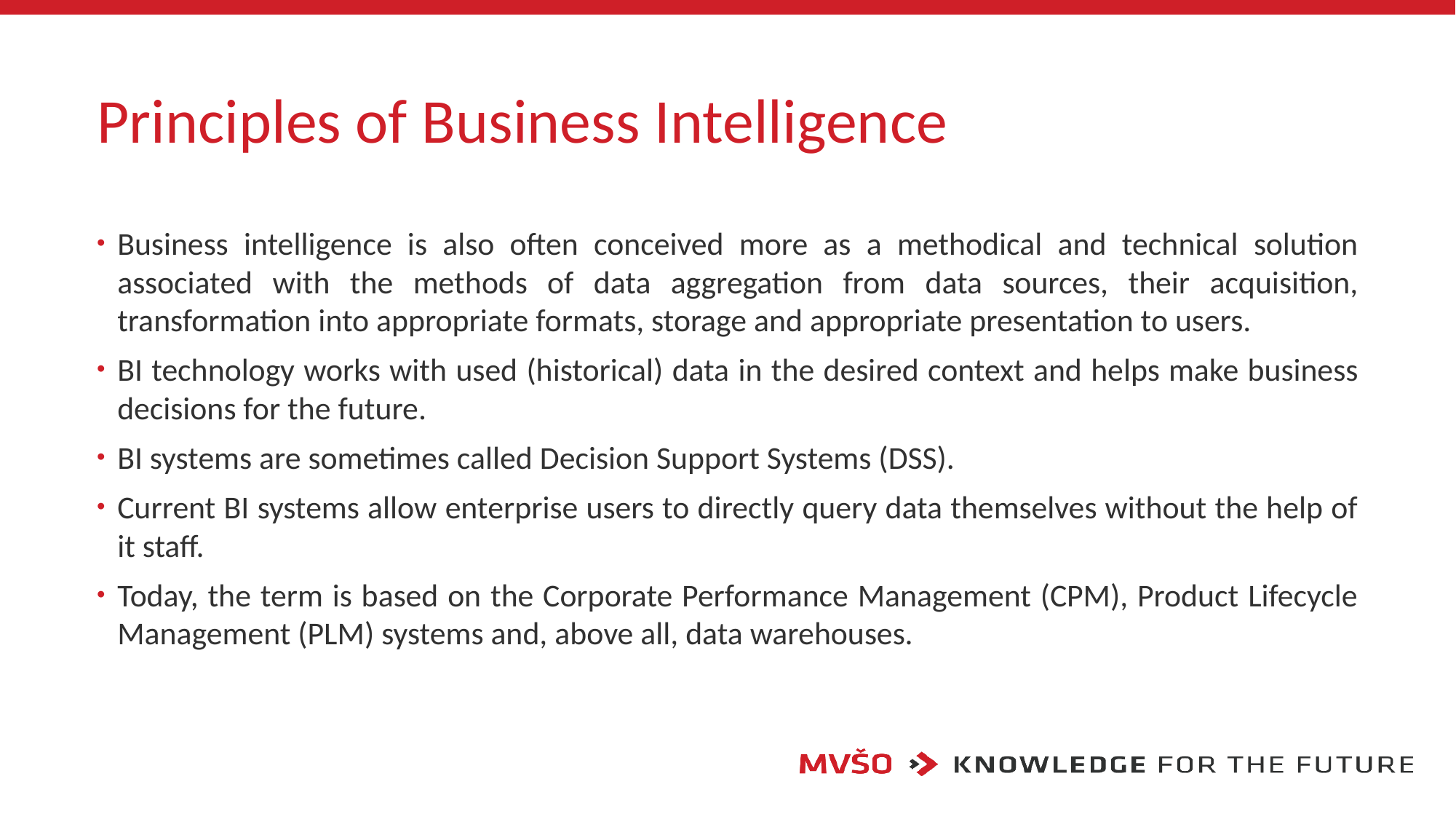

# Principles of Business Intelligence
Business intelligence is also often conceived more as a methodical and technical solution associated with the methods of data aggregation from data sources, their acquisition, transformation into appropriate formats, storage and appropriate presentation to users.
BI technology works with used (historical) data in the desired context and helps make business decisions for the future.
BI systems are sometimes called Decision Support Systems (DSS).
Current BI systems allow enterprise users to directly query data themselves without the help of it staff.
Today, the term is based on the Corporate Performance Management (CPM), Product Lifecycle Management (PLM) systems and, above all, data warehouses.